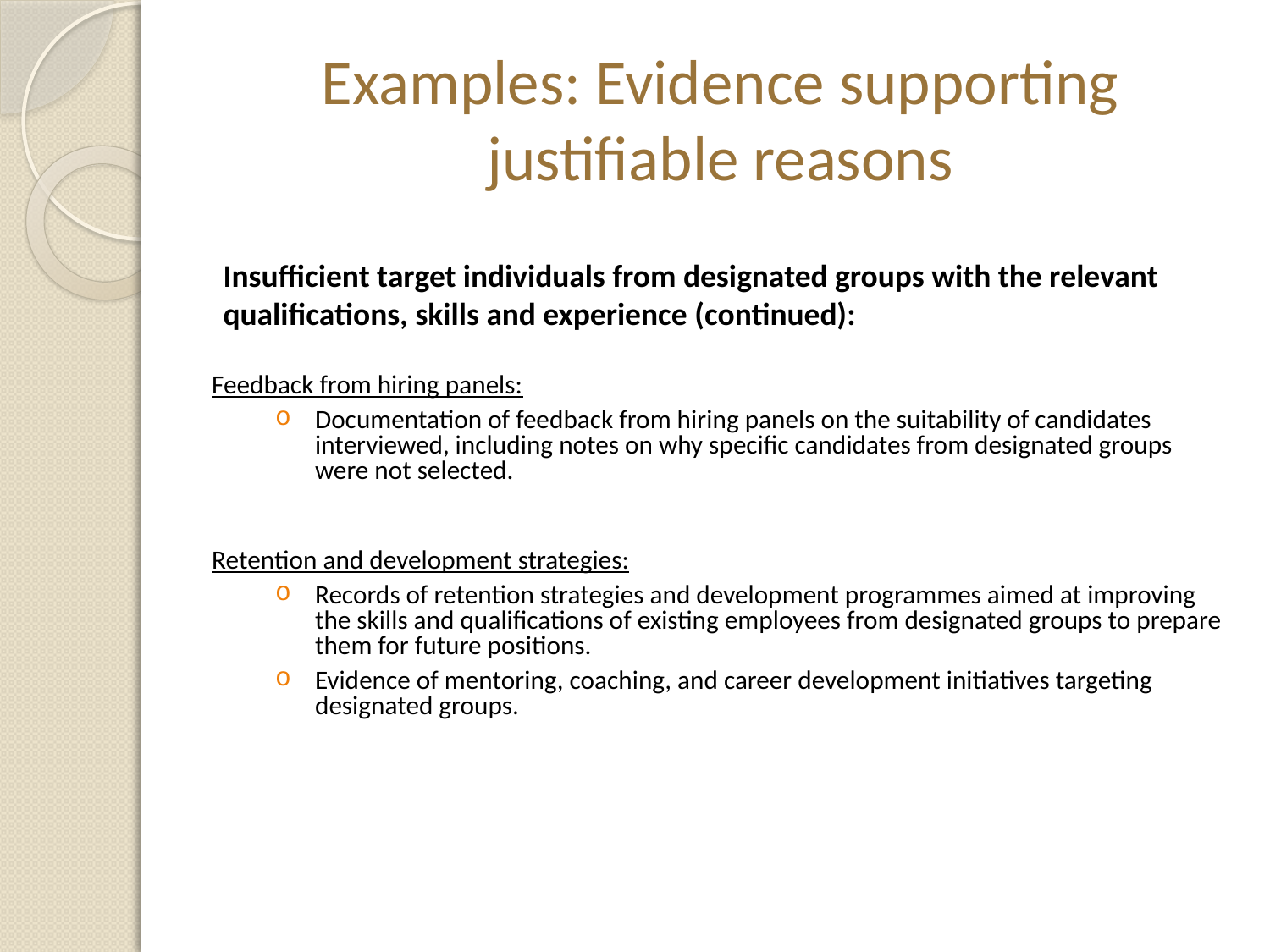

# Examples: Evidence supporting justifiable reasons

Insufficient target individuals from designated groups with the relevant qualifications, skills and experience (continued):

Feedback from hiring panels:
Documentation of feedback from hiring panels on the suitability of candidates interviewed, including notes on why specific candidates from designated groups were not selected.

Retention and development strategies:
Records of retention strategies and development programmes aimed at improving the skills and qualifications of existing employees from designated groups to prepare them for future positions.
Evidence of mentoring, coaching, and career development initiatives targeting designated groups.